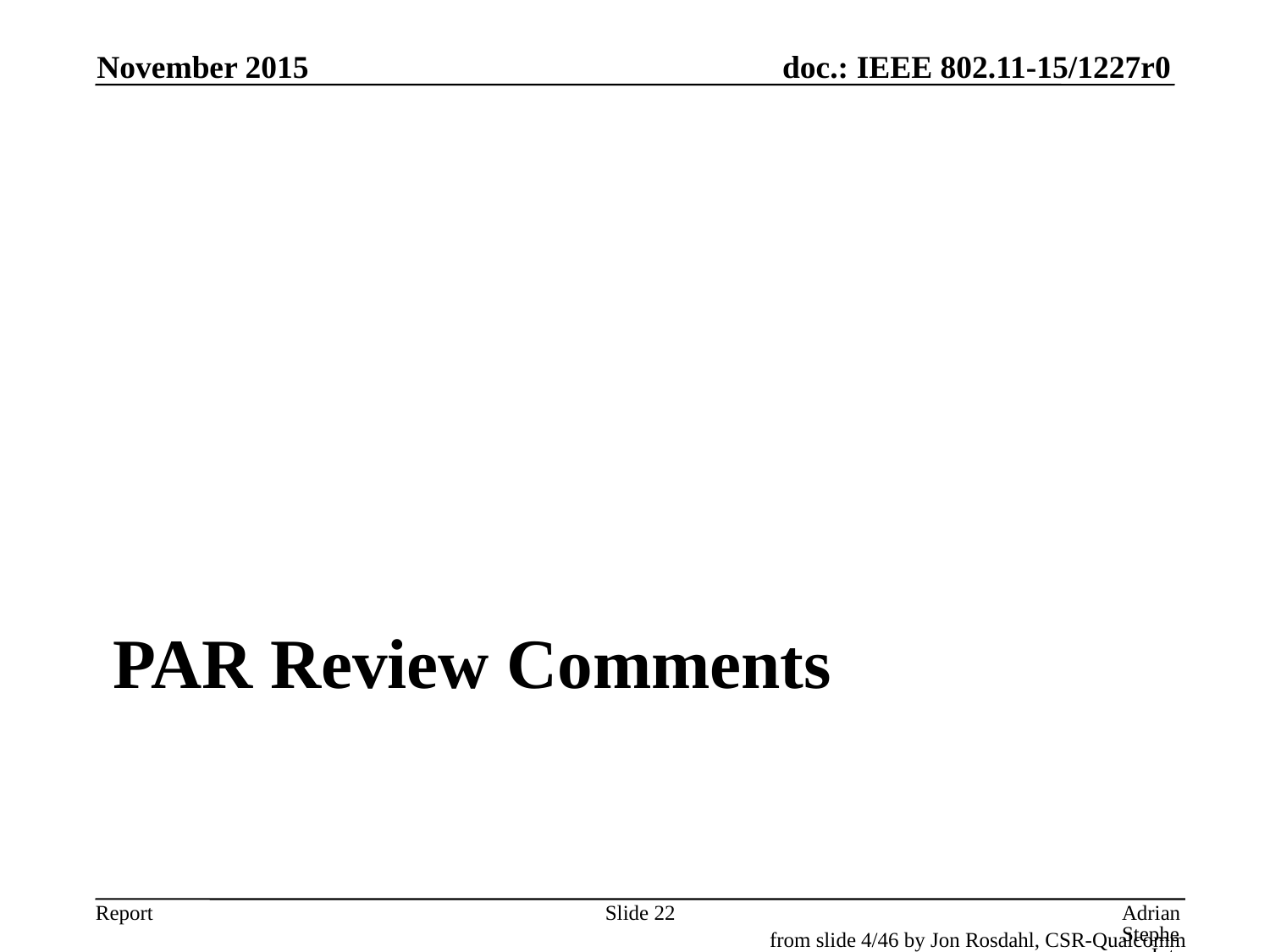

November 2015

# Par Review Comments
Slide 22
Adrian Stephens, Intel Corporation
from slide 4/46 by Jon Rosdahl, CSR-Qualcomm